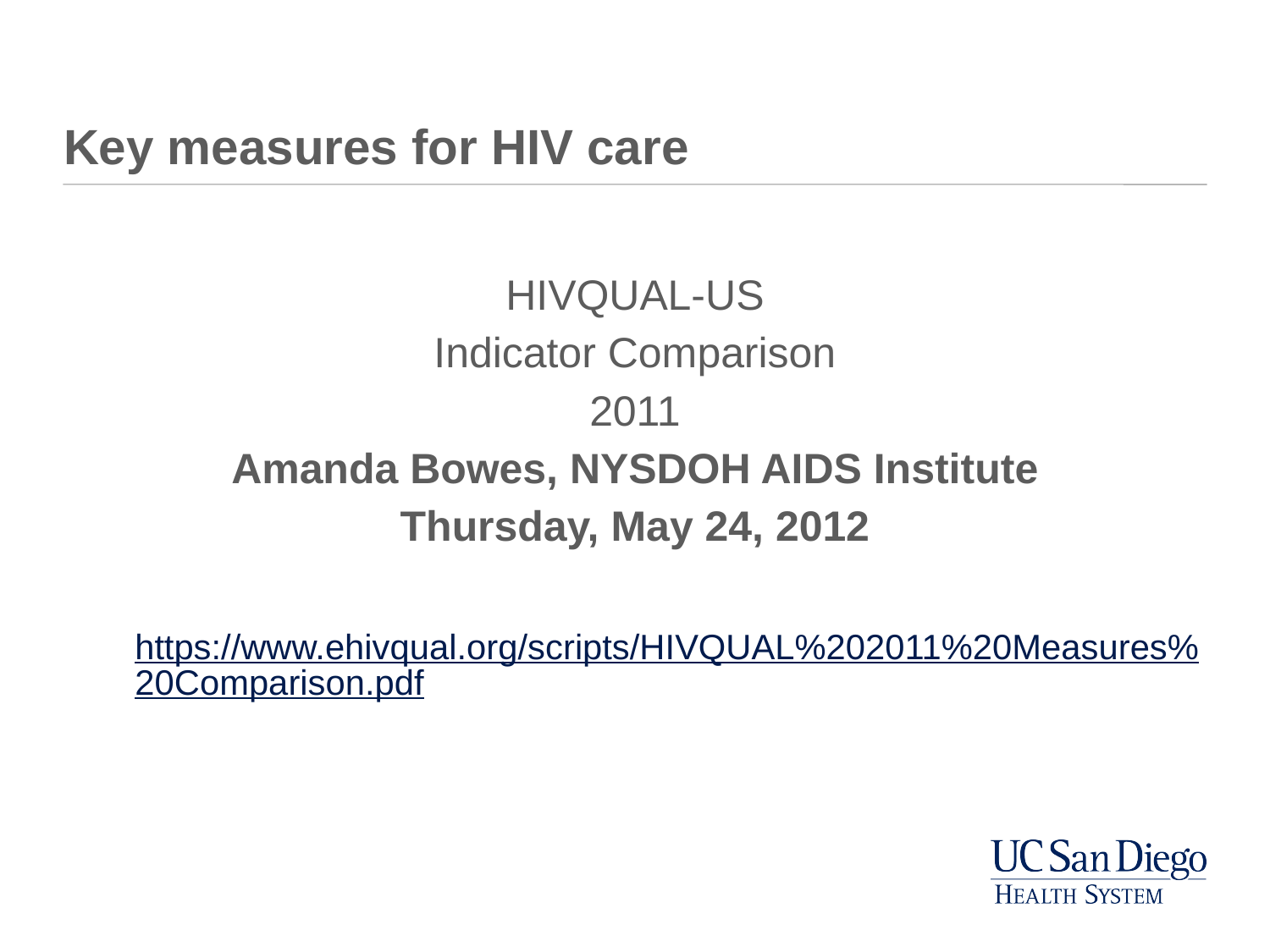

# Key measures for HIV care
HIVQUAL-US
Indicator Comparison
2011
Amanda Bowes, NYSDOH AIDS Institute
Thursday, May 24, 2012

https://www.ehivqual.org/scripts/HIVQUAL%202011%20Measures%20Comparison.pdf